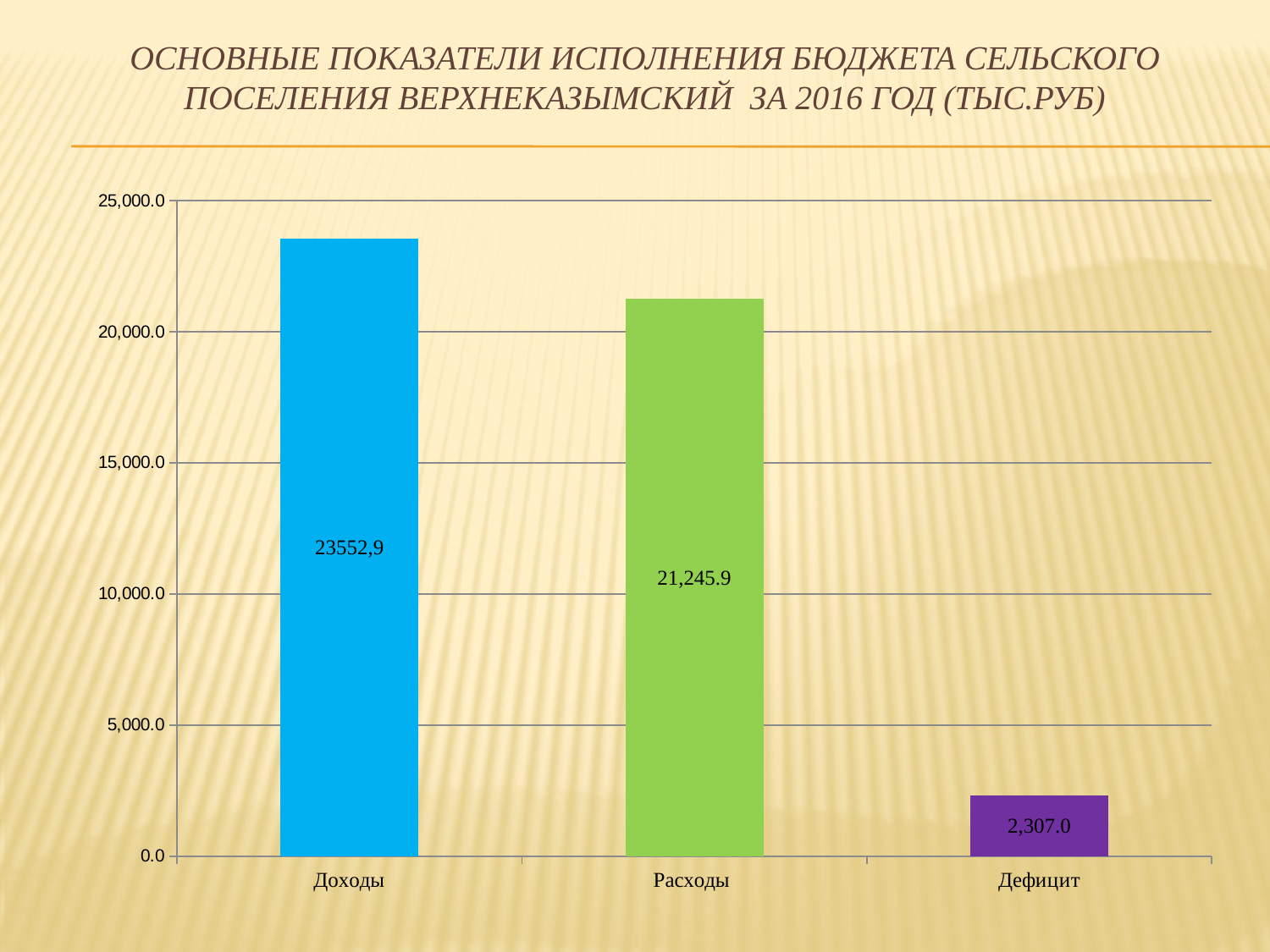

# Основные показатели исполнения бюджета сельского поселения Верхнеказымский  за 2016 год (тыс.руб)

### Chart

| Category |
|---|

### Chart

| Category | 1 полугодие  |
|---|---|
| Доходы | 23552.9 |
| Расходы  | 21245.9 |
| Дефицит | 2307.0 |

### Chart

| Category |
|---|